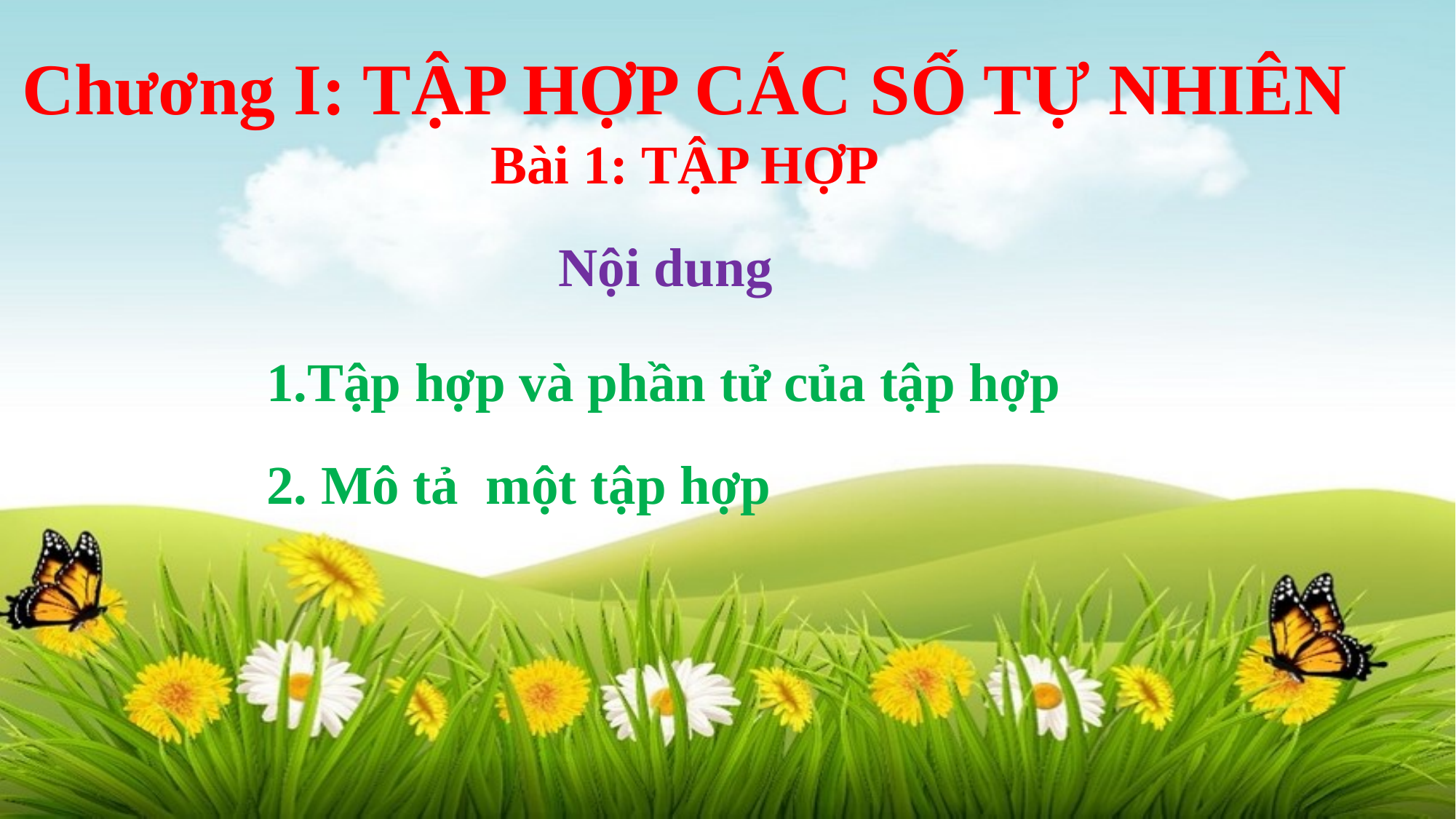

Chương I: TẬP HỢP CÁC SỐ TỰ NHIÊN
Bài 1: TẬP HỢP
Nội dung
Tập hợp và phần tử của tập hợp
2. Mô tả  một tập hợp